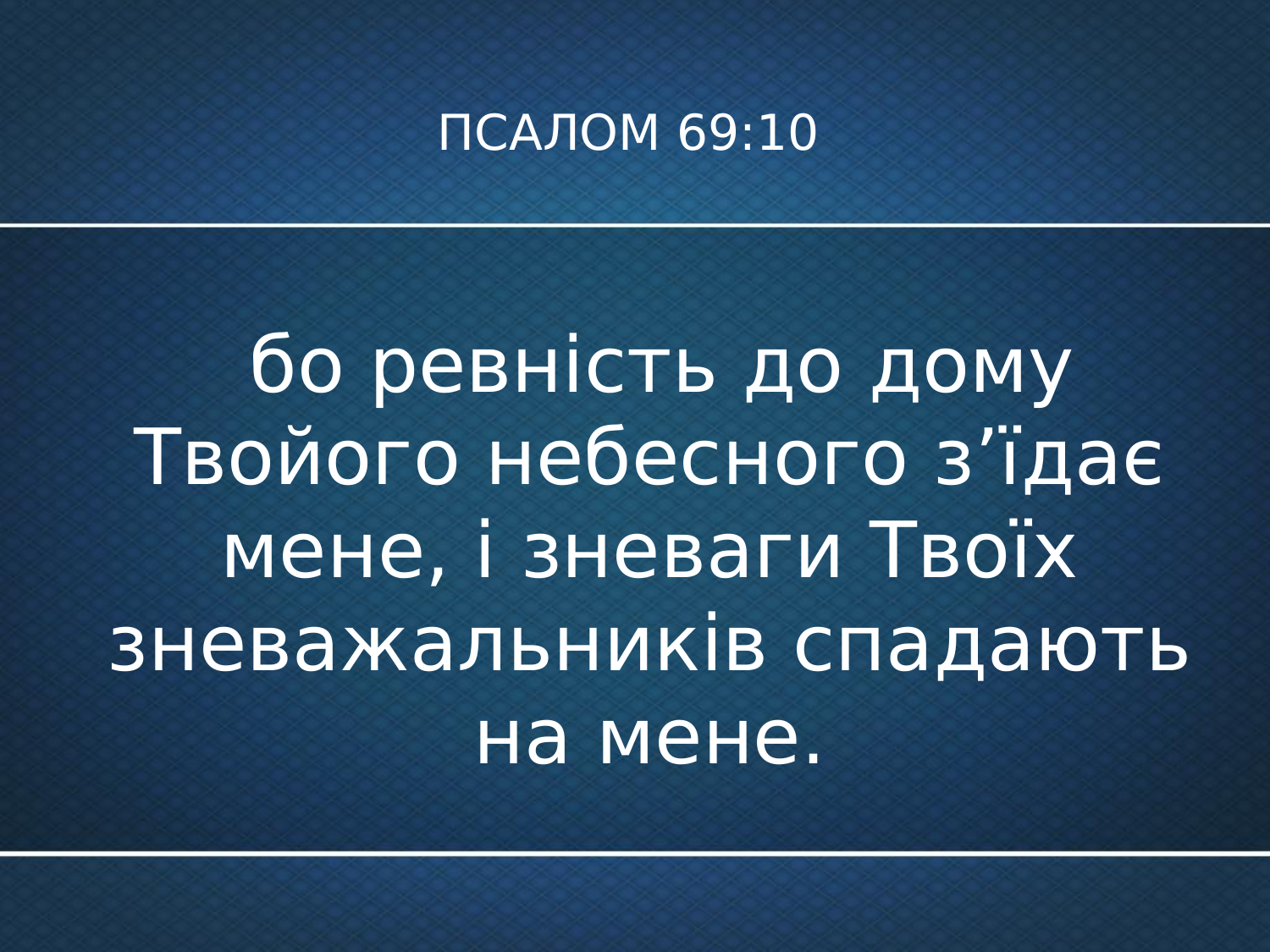

# ПСАЛОМ 69:10

 бо ревність до дому Твойого небесного з’їдає мене, і зневаги Твоїх зневажальників спадають на мене.